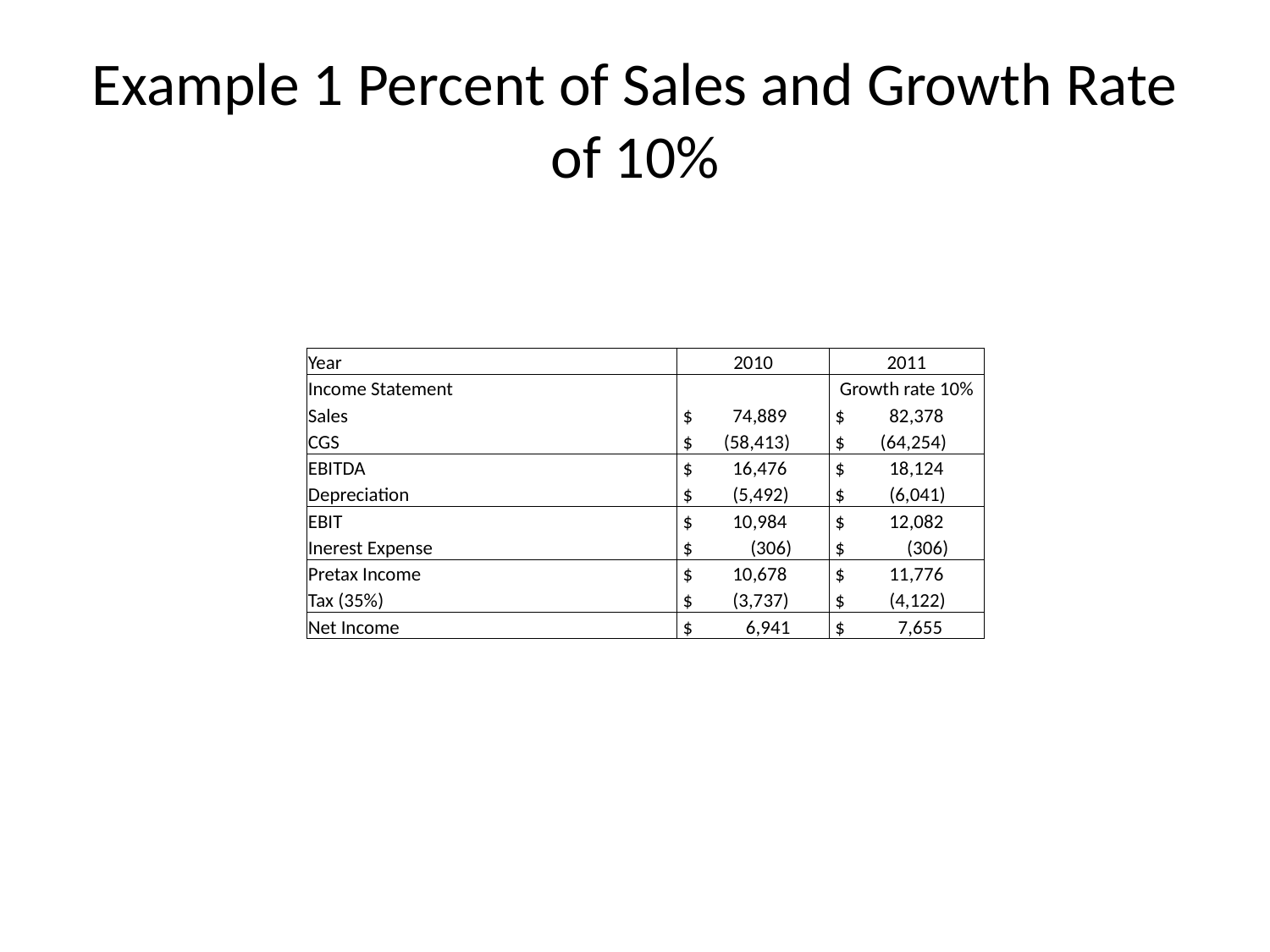

# Example 1 Percent of Sales and Growth Rate of 10%
| Year | 2010 | 2011 |
| --- | --- | --- |
| Income Statement |  | Growth rate 10% |
| Sales | $ 74,889 | $ 82,378 |
| CGS | $ (58,413) | $ (64,254) |
| EBITDA | $ 16,476 | $ 18,124 |
| Depreciation | $ (5,492) | $ (6,041) |
| EBIT | $ 10,984 | $ 12,082 |
| Inerest Expense | $ (306) | $ (306) |
| Pretax Income | $ 10,678 | $ 11,776 |
| Tax (35%) | $ (3,737) | $ (4,122) |
| Net Income | $ 6,941 | $ 7,655 |